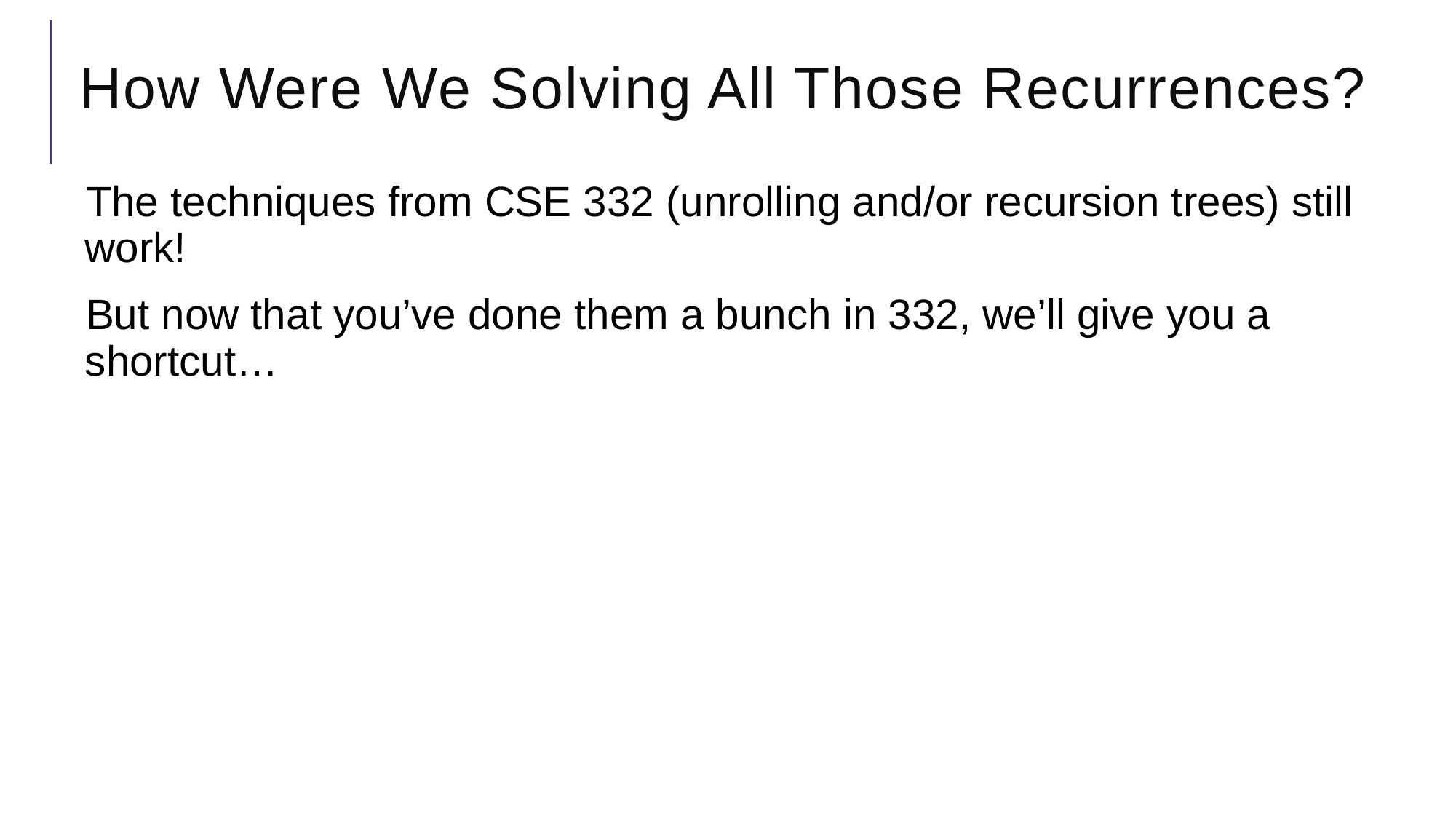

# How Were We Solving All Those Recurrences?
The techniques from CSE 332 (unrolling and/or recursion trees) still work!
But now that you’ve done them a bunch in 332, we’ll give you a shortcut…